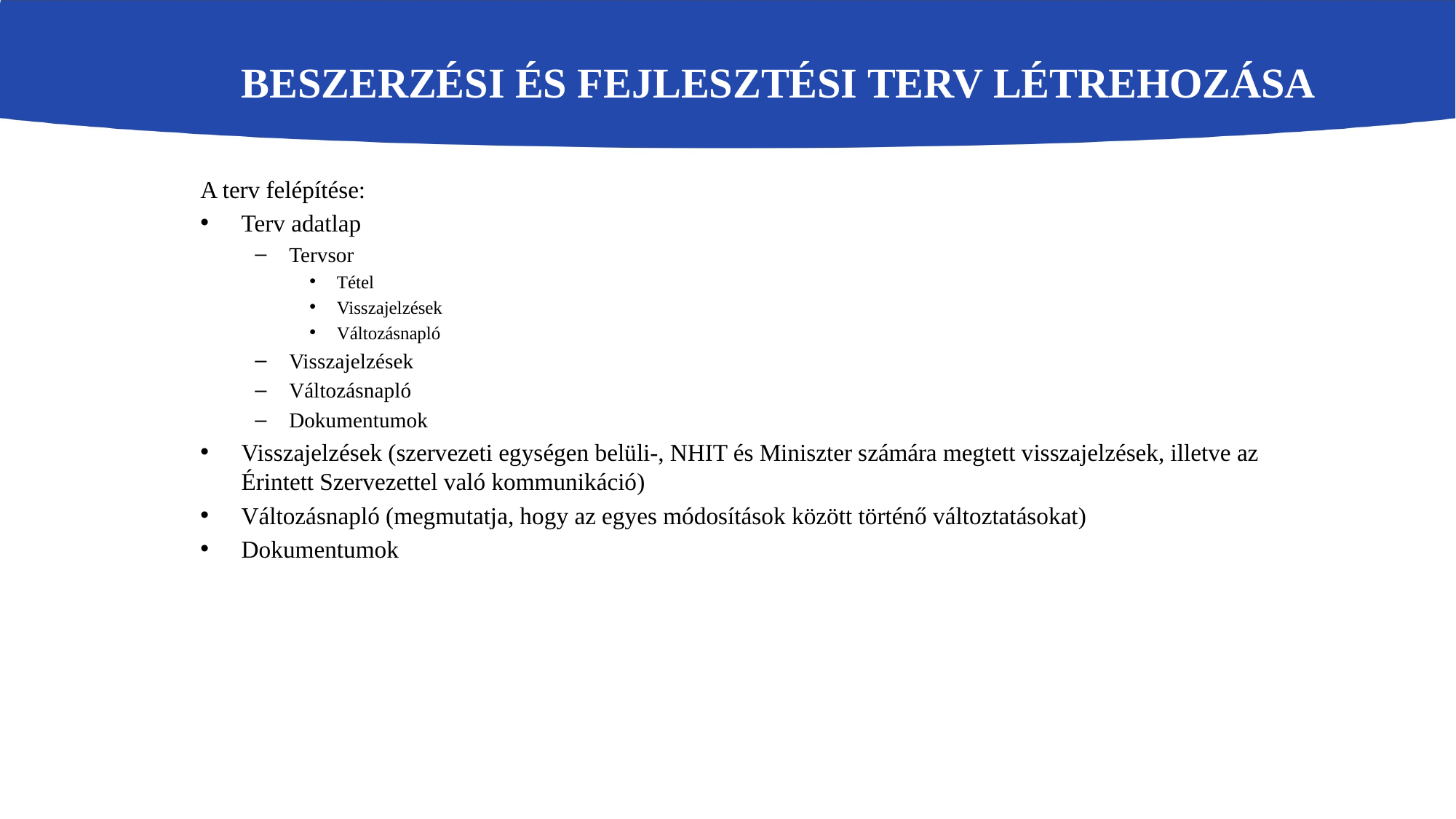

# Beszerzési és fejlesztési terv létrehozása
A terv felépítése:
Terv adatlap
Tervsor
Tétel
Visszajelzések
Változásnapló
Visszajelzések
Változásnapló
Dokumentumok
Visszajelzések (szervezeti egységen belüli-, NHIT és Miniszter számára megtett visszajelzések, illetve az Érintett Szervezettel való kommunikáció)
Változásnapló (megmutatja, hogy az egyes módosítások között történő változtatásokat)
Dokumentumok